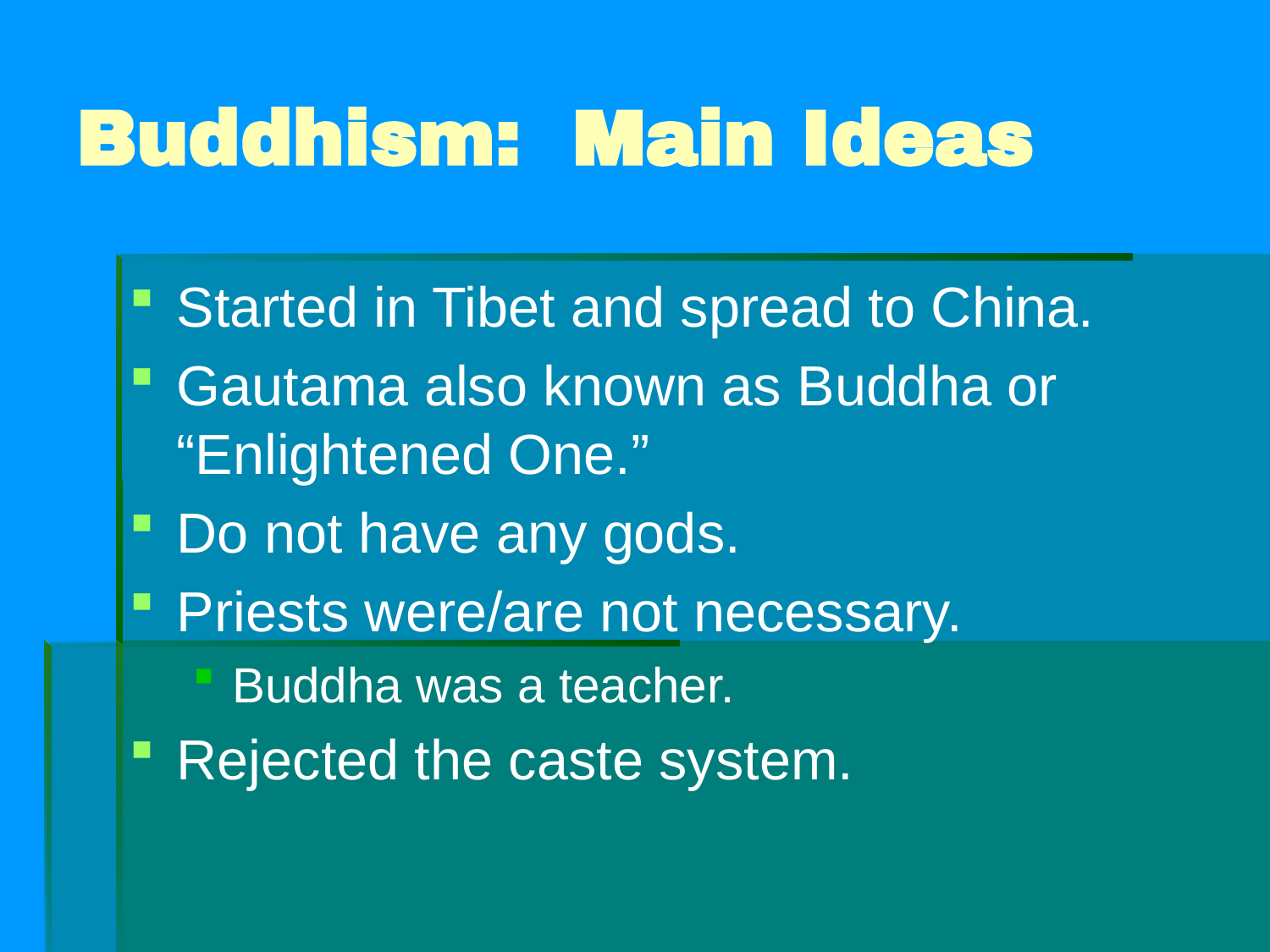

# Buddhism:  Main Ideas
Started in Tibet and spread to China.
Gautama also known as Buddha or “Enlightened One.”
Do not have any gods.
Priests were/are not necessary.
Buddha was a teacher.
Rejected the caste system.